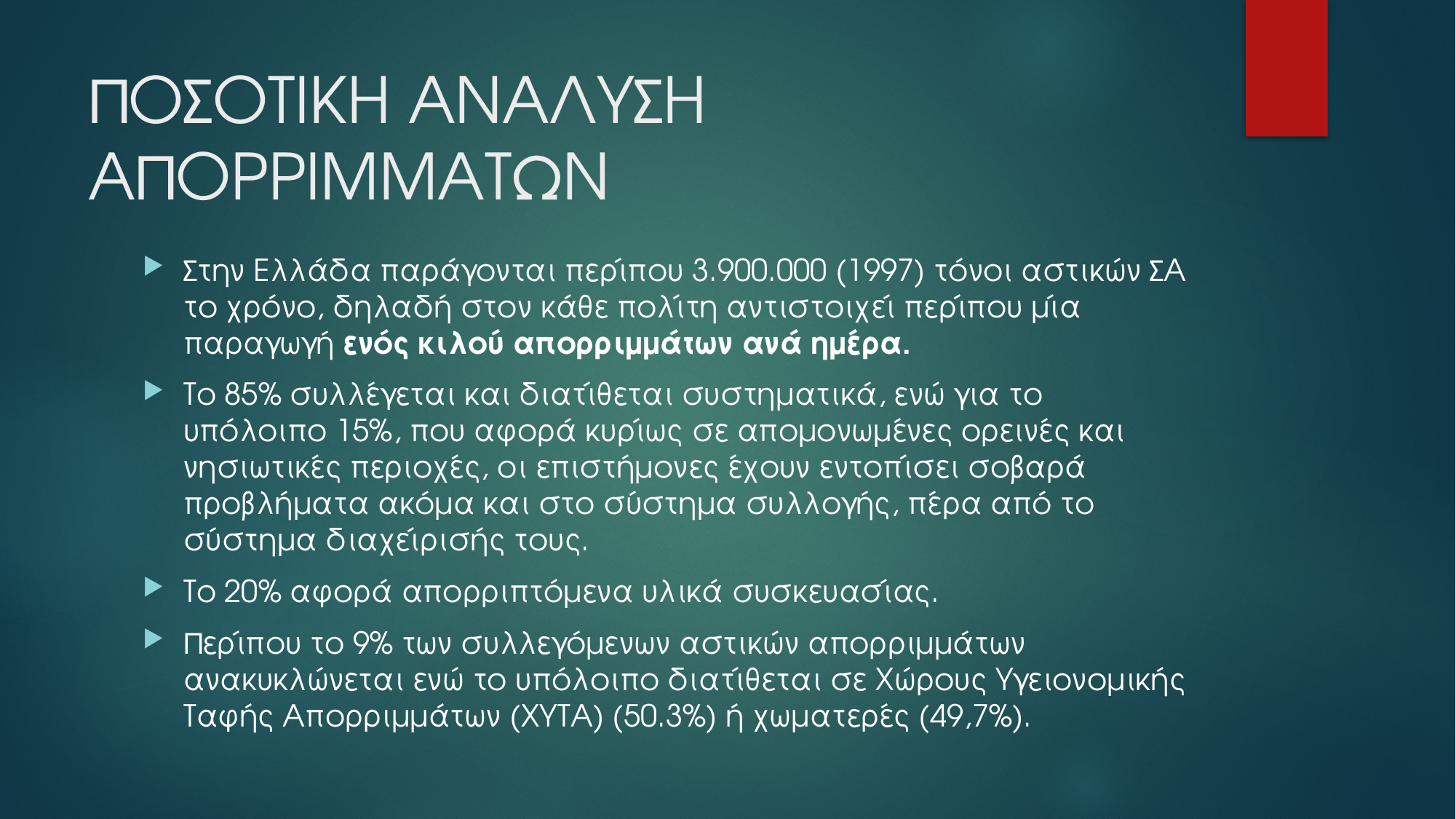

# ΠΟΣΟΤΙΚΗ ΑΝΑΛΥΣΗ ΑΠΟΡΡΙΜΜΑΤΩΝ
Στην Ελλάδα παράγονται περίπου 3.900.000 (1997) τόνοι αστικών ΣΑ το χρόνο, δηλαδή στον κάθε πολίτη αντιστοιχεί περίπου μία παραγωγή ενός κιλού απορριμμάτων ανά ημέρα.
Το 85% συλλέγεται και διατίθεται συστηματικά, ενώ για το υπόλοιπο 15%, που αφορά κυρίως σε απομονωμένες ορεινές και νησιωτικές περιοχές, οι επιστήμονες έχουν εντοπίσει σοβαρά προβλήματα ακόμα και στο σύστημα συλλογής, πέρα από το σύστημα διαχείρισής τους.
Το 20% αφορά απορριπτόμενα υλικά συσκευασίας.
Περίπου το 9% των συλλεγόμενων αστικών απορριμμάτων ανακυκλώνεται ενώ το υπόλοιπο διατίθεται σε Χώρους Υγειονομικής Ταφής Απορριμμάτων (ΧΥΤΑ) (50.3%) ή χωματερές (49,7%).